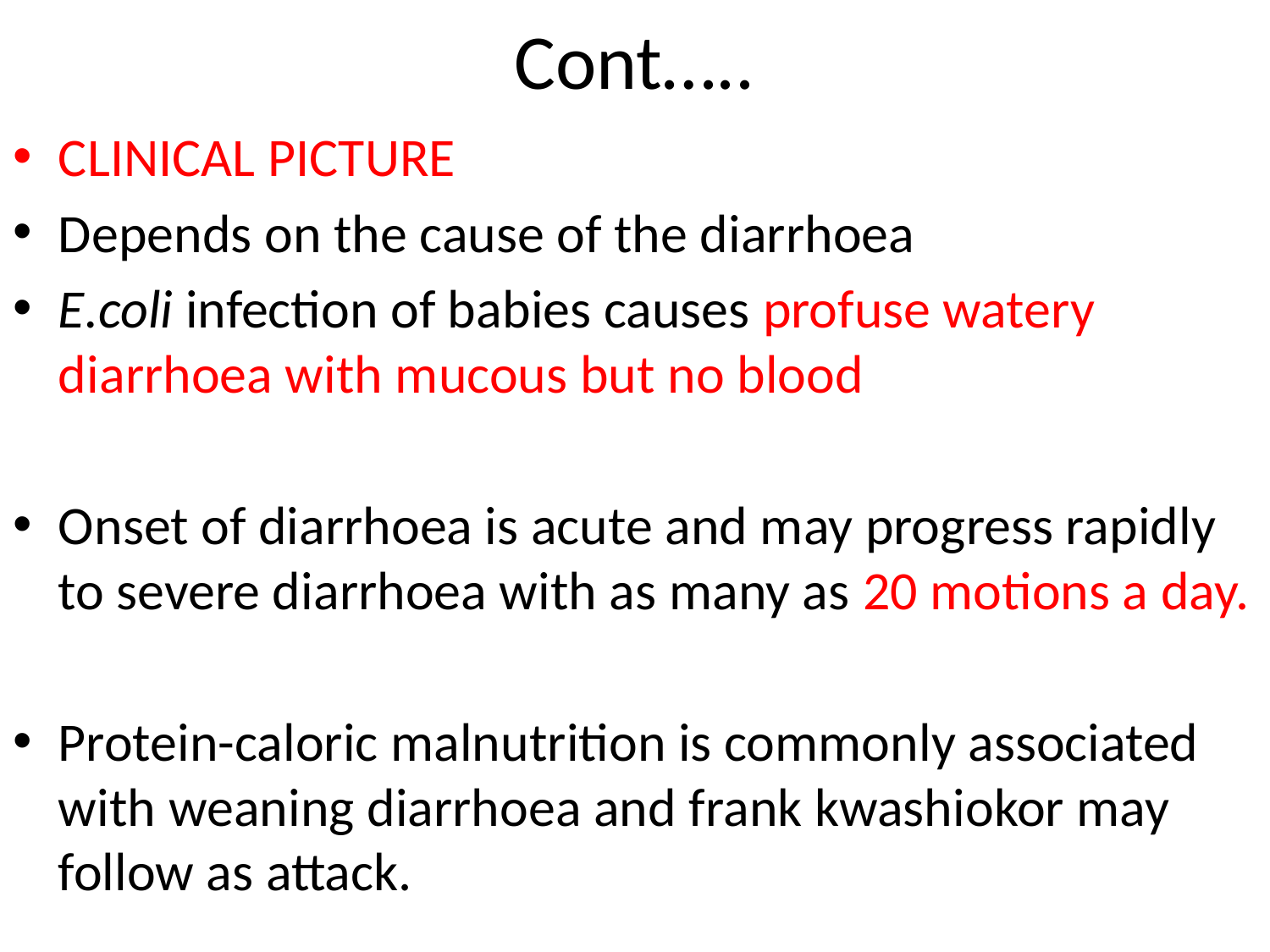

# Cont…..
CLINICAL PICTURE
Depends on the cause of the diarrhoea
E.coli infection of babies causes profuse watery diarrhoea with mucous but no blood

Onset of diarrhoea is acute and may progress rapidly to severe diarrhoea with as many as 20 motions a day.

Protein-caloric malnutrition is commonly associated with weaning diarrhoea and frank kwashiokor may follow as attack.